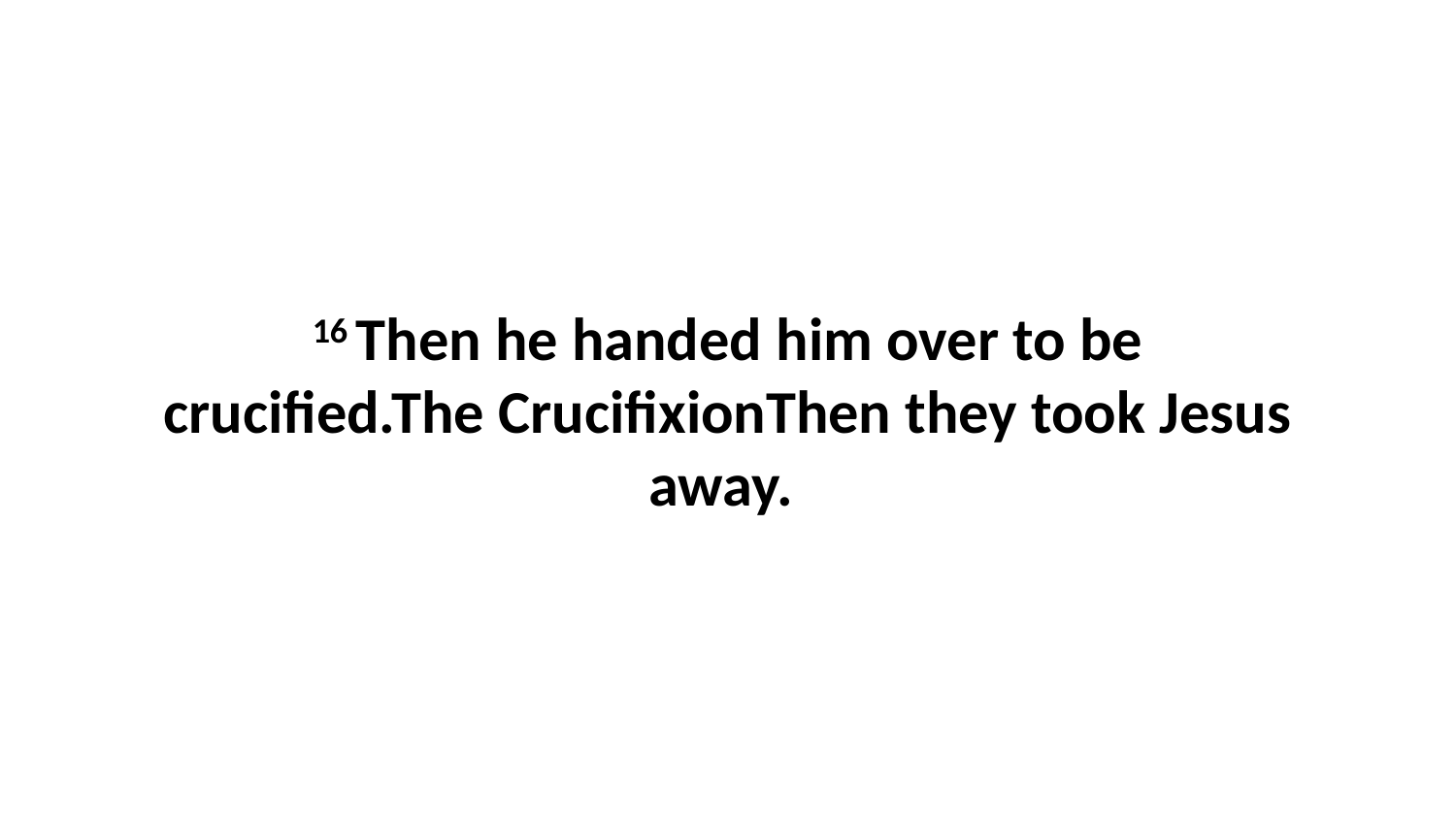

16 Then he handed him over to be crucified.The CrucifixionThen they took Jesus away.